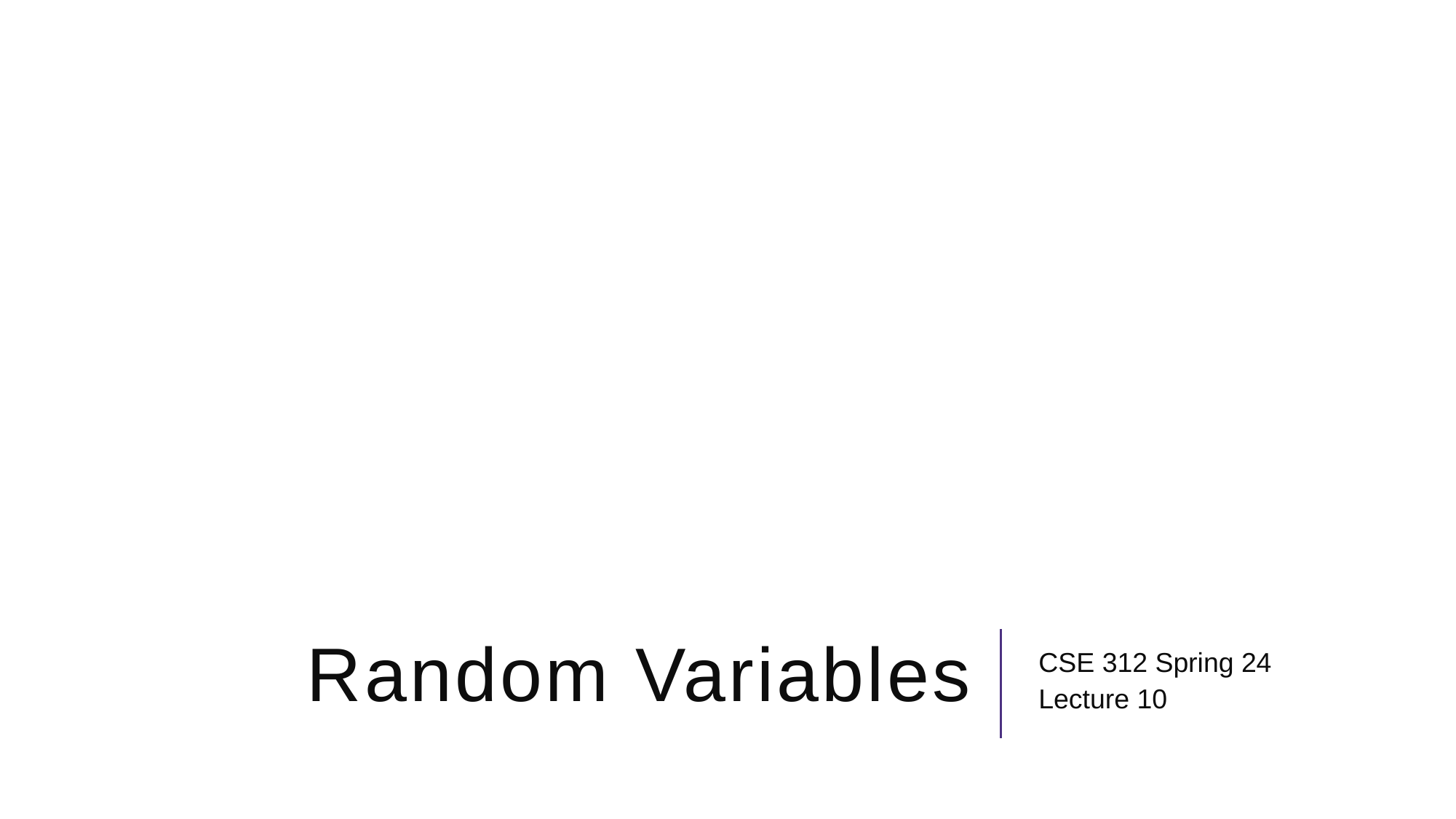

# Random Variables
CSE 312 Spring 24
Lecture 10